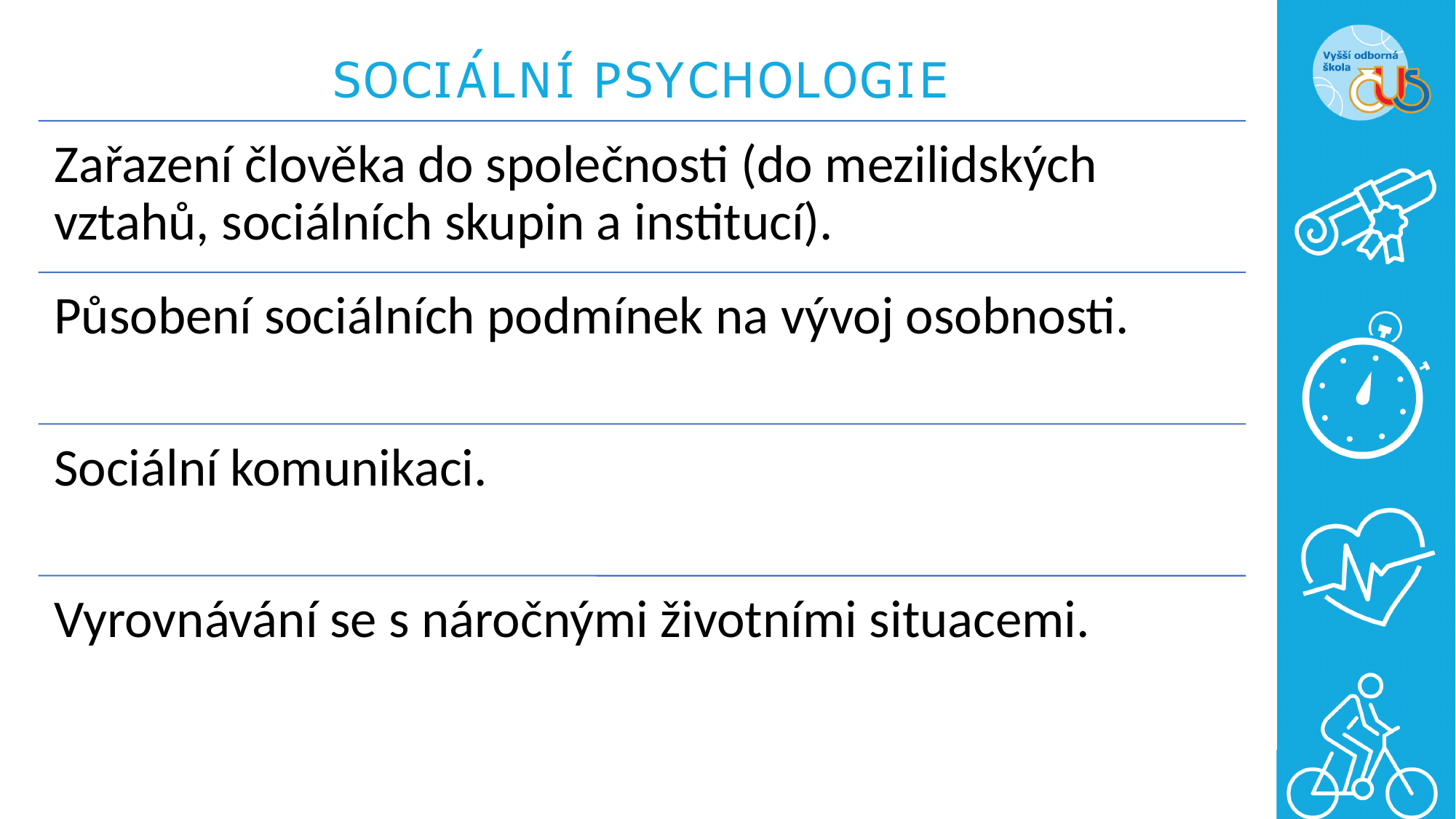

# SOCIÁLNÍ PSYCHOLOGIE
Zařazení člověka do společnosti (do mezilidských vztahů, sociálních skupin a institucí).
Působení sociálních podmínek na vývoj osobnosti.
Sociální komunikaci.
Vyrovnávání se s náročnými životními situacemi.